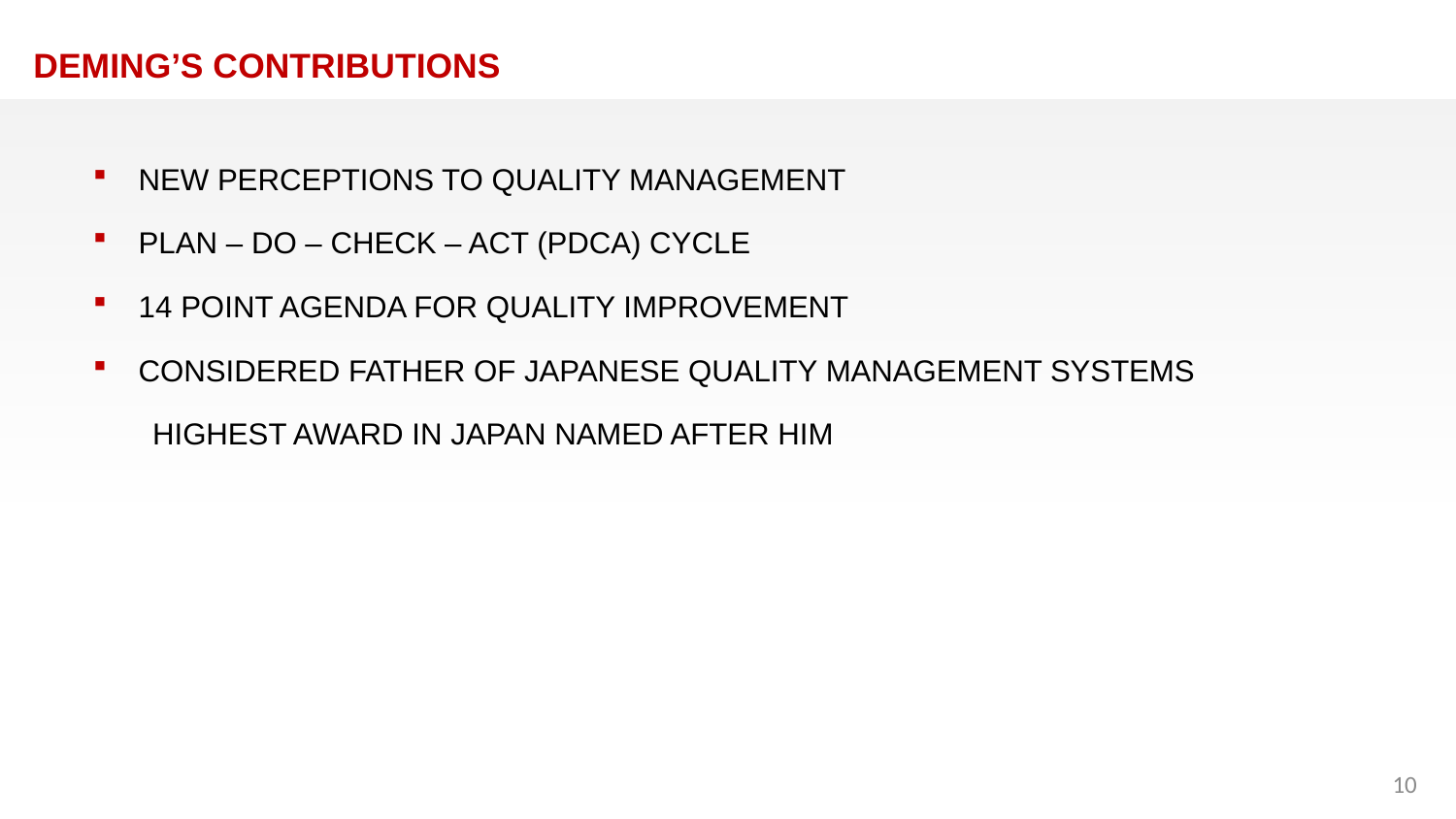

DEMING’S CONTRIBUTIONS
NEW PERCEPTIONS TO QUALITY MANAGEMENT
PLAN – DO – CHECK – ACT (PDCA) CYCLE
14 POINT AGENDA FOR QUALITY IMPROVEMENT
CONSIDERED FATHER OF JAPANESE QUALITY MANAGEMENT SYSTEMS
       HIGHEST AWARD IN JAPAN NAMED AFTER HIM